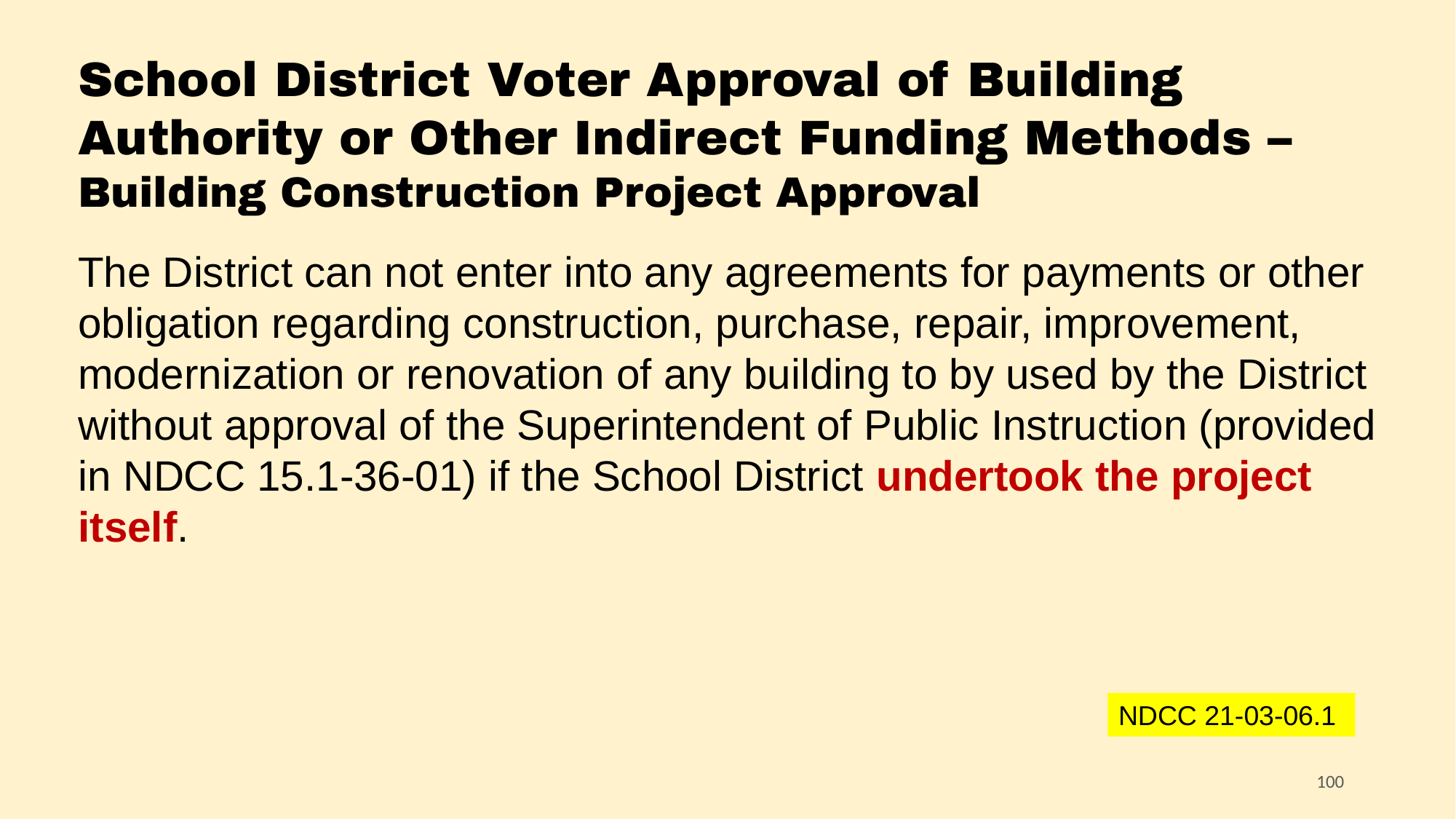

School District Voter Approval of Building Authority or Other Indirect Funding Methods –
Building Construction Project Approval

The District can not enter into any agreements for payments or other obligation regarding construction, purchase, repair, improvement, modernization or renovation of any building to by used by the District without approval of the Superintendent of Public Instruction (provided in NDCC 15.1-36-01) if the School District undertook the project itself.

NDCC 21-03-06.1
100